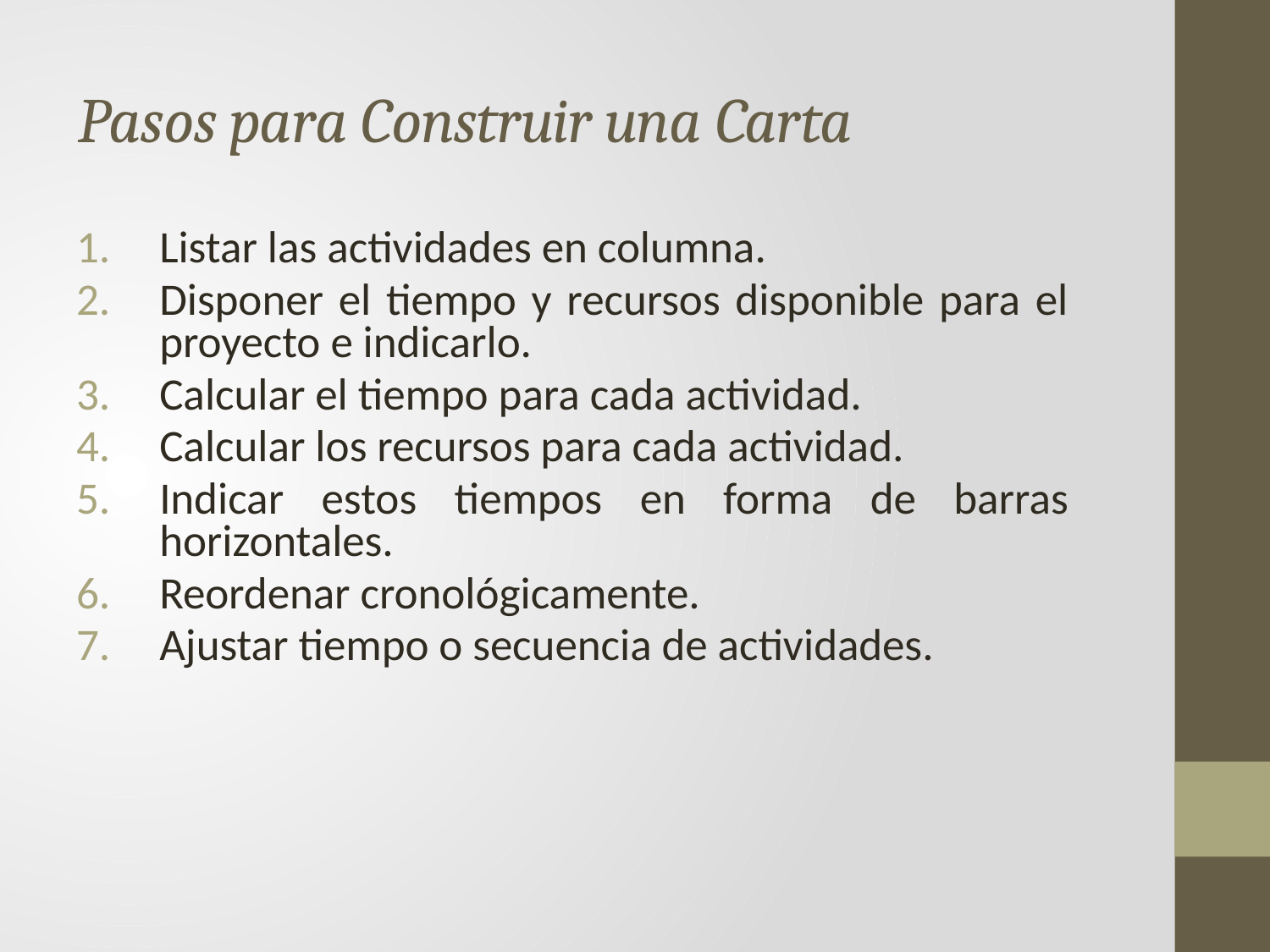

# Pasos para Construir una Carta
Listar las actividades en columna.
Disponer el tiempo y recursos disponible para el proyecto e indicarlo.
Calcular el tiempo para cada actividad.
Calcular los recursos para cada actividad.
Indicar estos tiempos en forma de barras horizontales.
Reordenar cronológicamente.
Ajustar tiempo o secuencia de actividades.